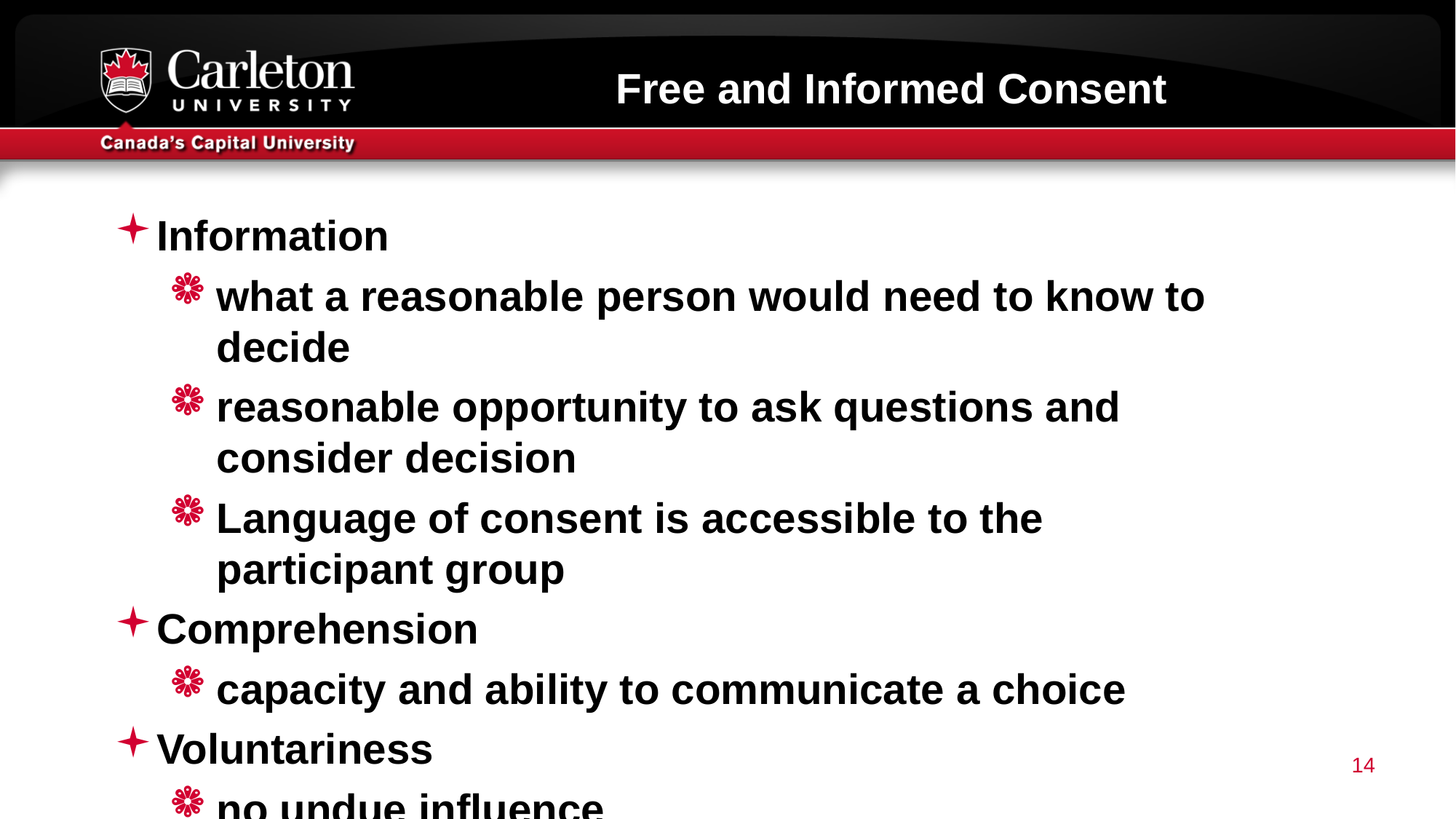

# Free and Informed Consent
Information
what a reasonable person would need to know to decide
reasonable opportunity to ask questions and consider decision
Language of consent is accessible to the participant group
Comprehension
capacity and ability to communicate a choice
Voluntariness
no undue influence
14